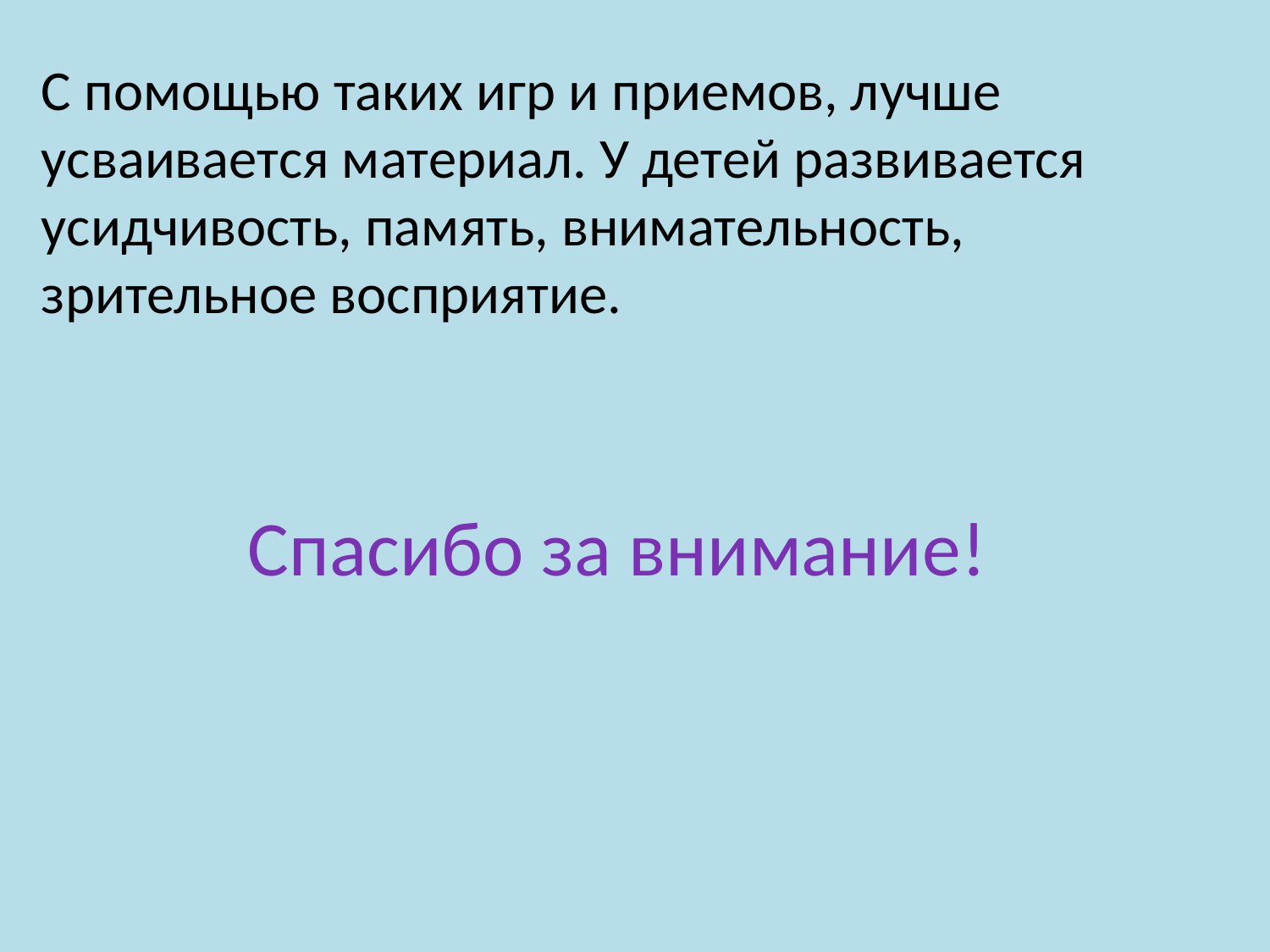

С помощью таких игр и приемов, лучше усваивается материал. У детей развивается усидчивость, память, внимательность, зрительное восприятие.

Спасибо за внимание!